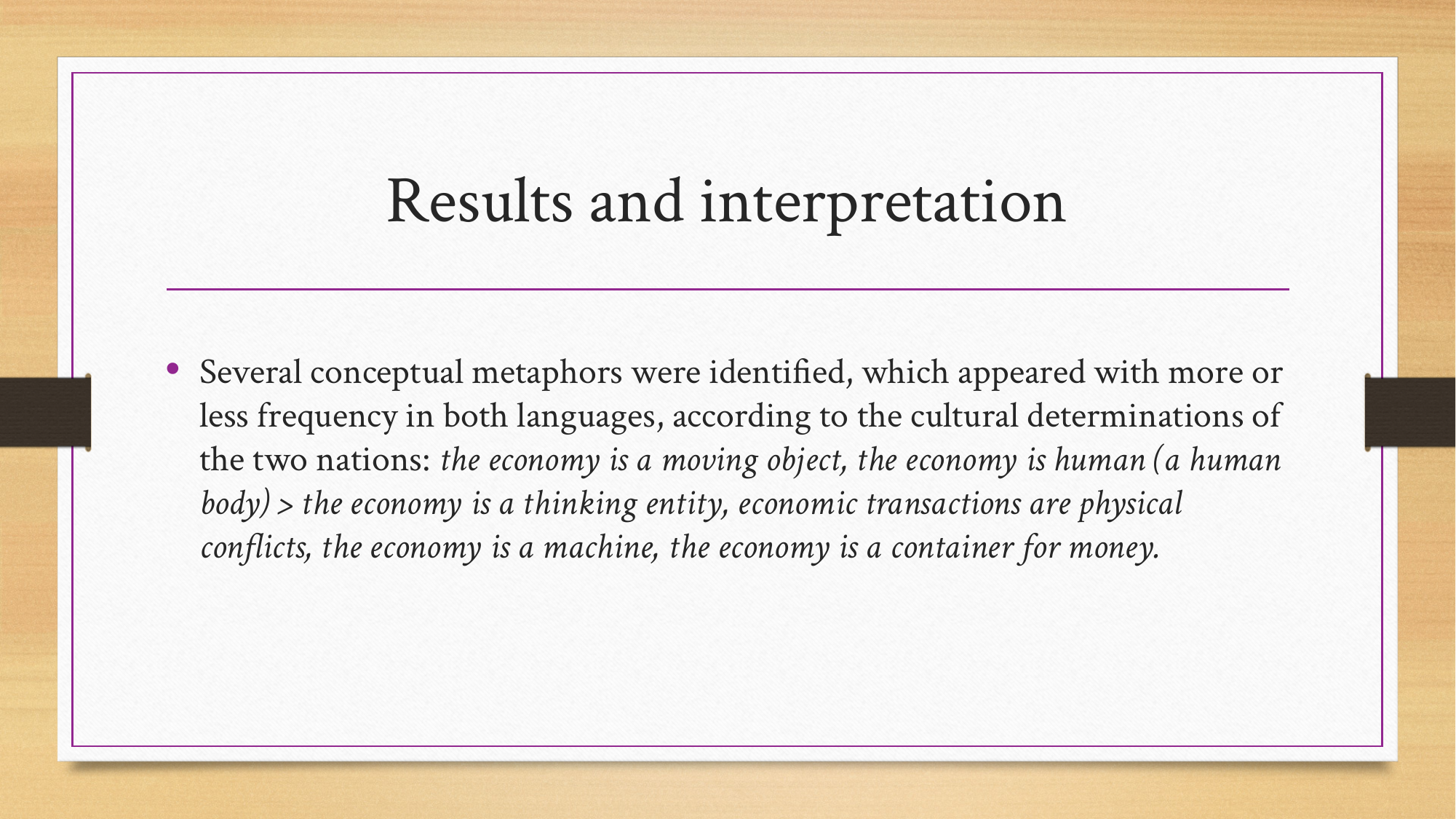

# Results and interpretation
Several conceptual metaphors were identified, which appeared with more or less frequency in both languages, according to the cultural determinations of the two nations: the economy is a moving object, the economy is human (a human body) > the economy is a thinking entity, economic transactions are physical conflicts, the economy is a machine, the economy is a container for money.